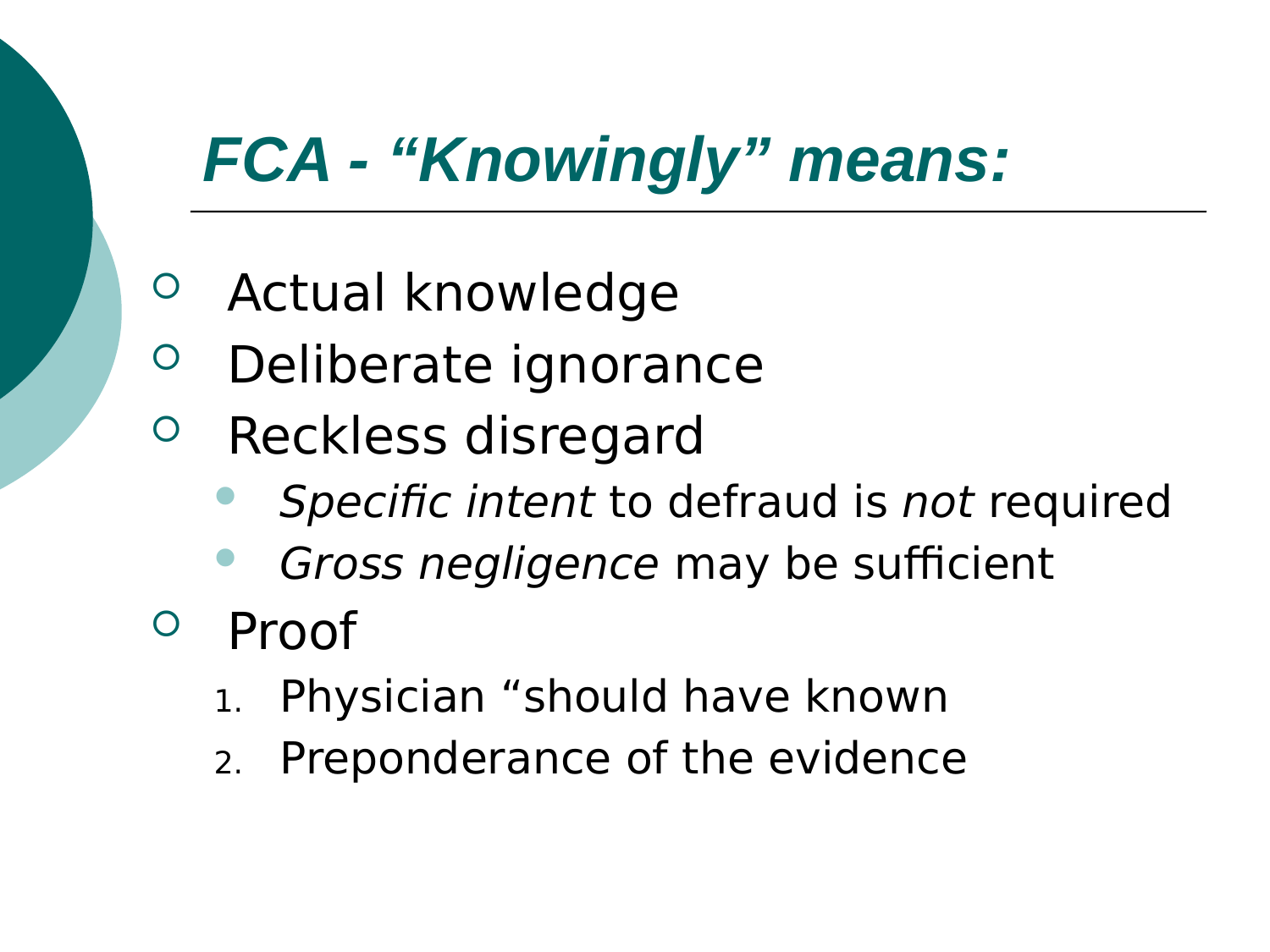

# FCA - “Knowingly” means:
Actual knowledge
Deliberate ignorance
Reckless disregard
Specific intent to defraud is not required
Gross negligence may be sufficient
Proof
Physician “should have known
Preponderance of the evidence